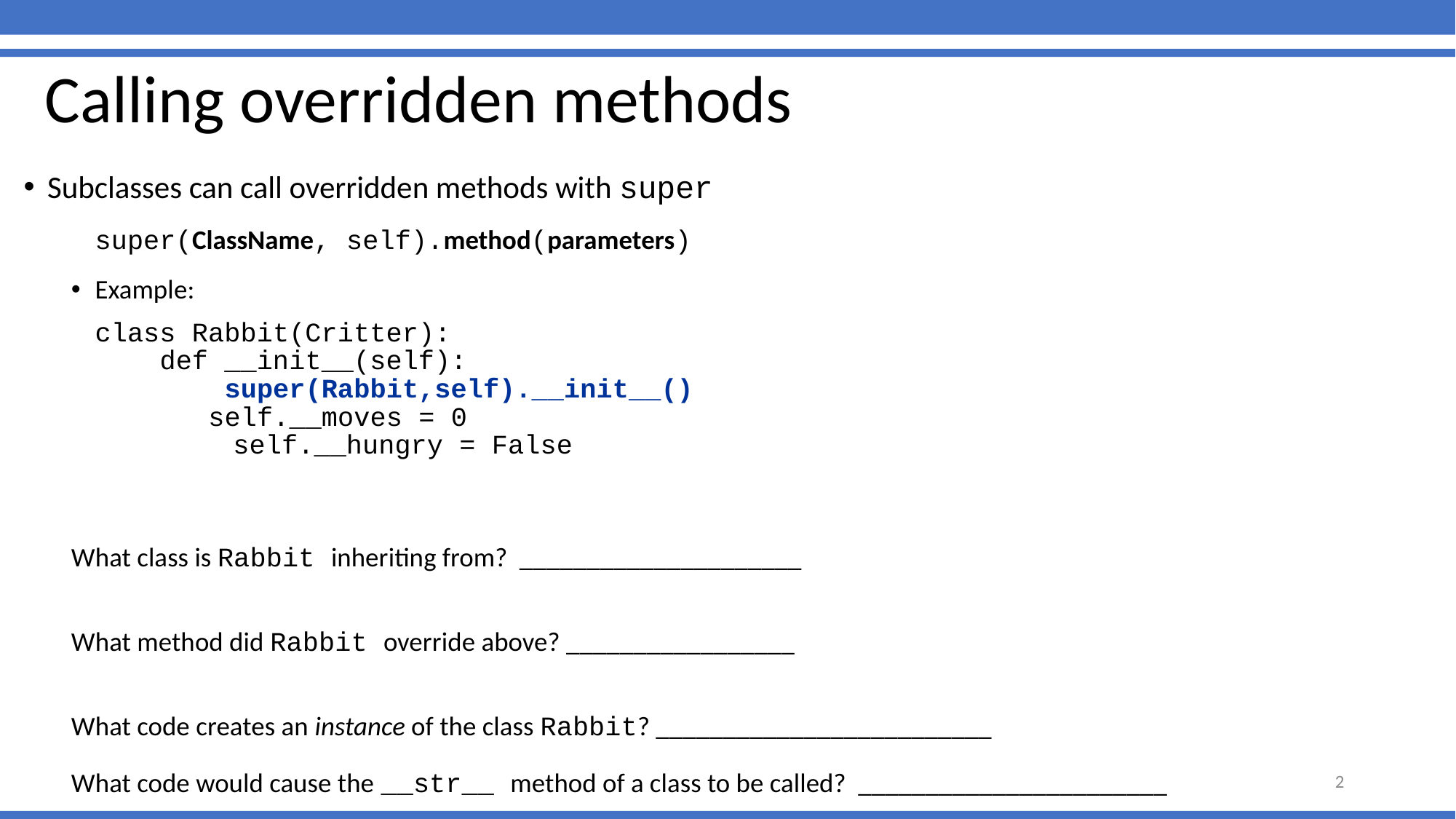

Calling overridden methods
Subclasses can call overridden methods with super

	super(ClassName, self).method(parameters)

Example:

	class Rabbit(Critter):
	    def __init__(self):
	        super(Rabbit,self).__init__()
		       self.__moves = 0
          self.__hungry = False

What class is Rabbit inheriting from?  _____________________

What method did Rabbit override above? _________________

What code creates an instance of the class Rabbit? _________________________

What code would cause the __str__ method of a class to be called?  _______________________

2